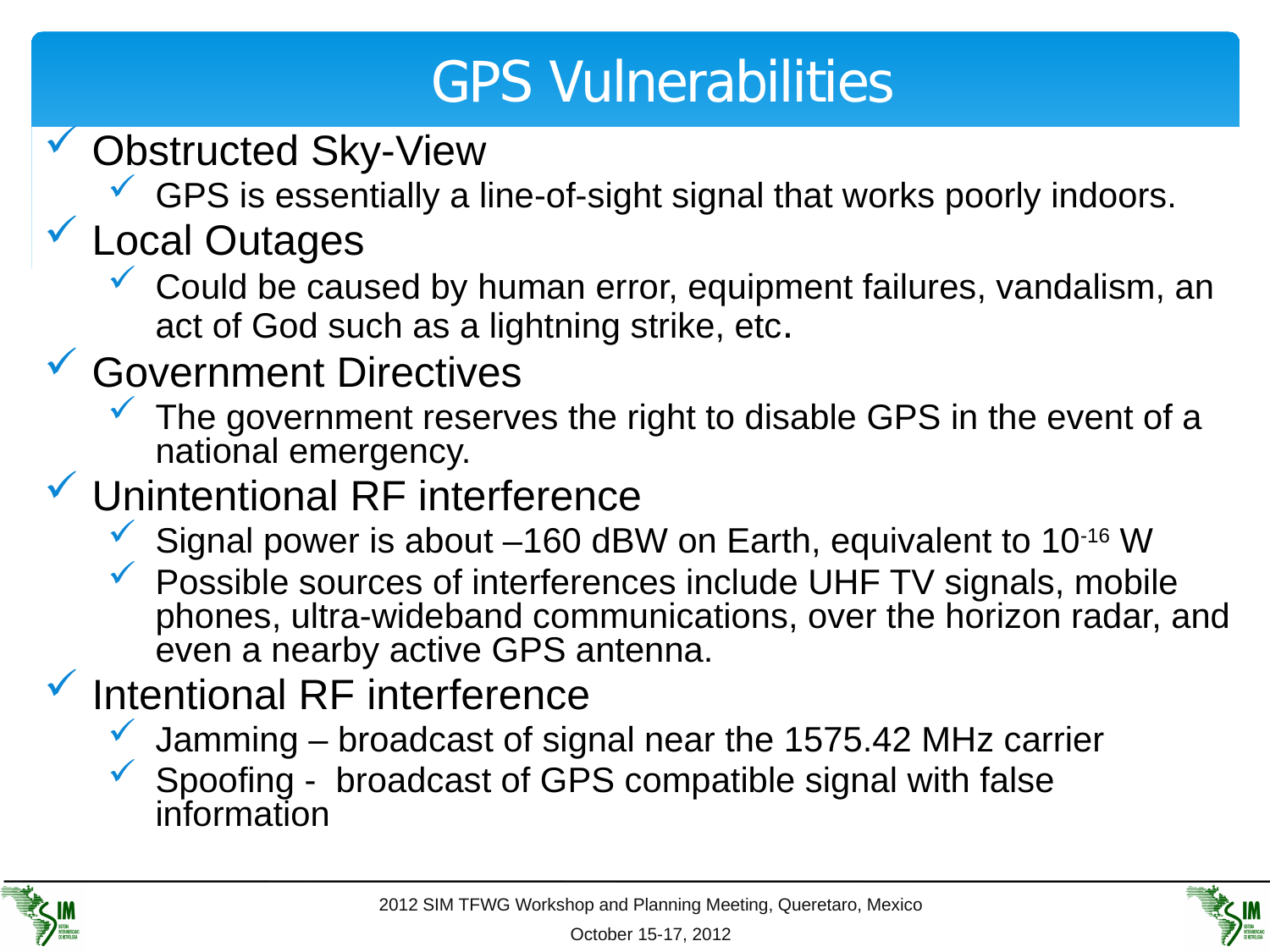

# GPS Vulnerabilities
Obstructed Sky-View
GPS is essentially a line-of-sight signal that works poorly indoors.
Local Outages
Could be caused by human error, equipment failures, vandalism, an act of God such as a lightning strike, etc.
Government Directives
The government reserves the right to disable GPS in the event of a national emergency.
Unintentional RF interference
Signal power is about –160 dBW on Earth, equivalent to 10-16 W
Possible sources of interferences include UHF TV signals, mobile phones, ultra-wideband communications, over the horizon radar, and even a nearby active GPS antenna.
Intentional RF interference
Jamming – broadcast of signal near the 1575.42 MHz carrier
Spoofing -  broadcast of GPS compatible signal with false information